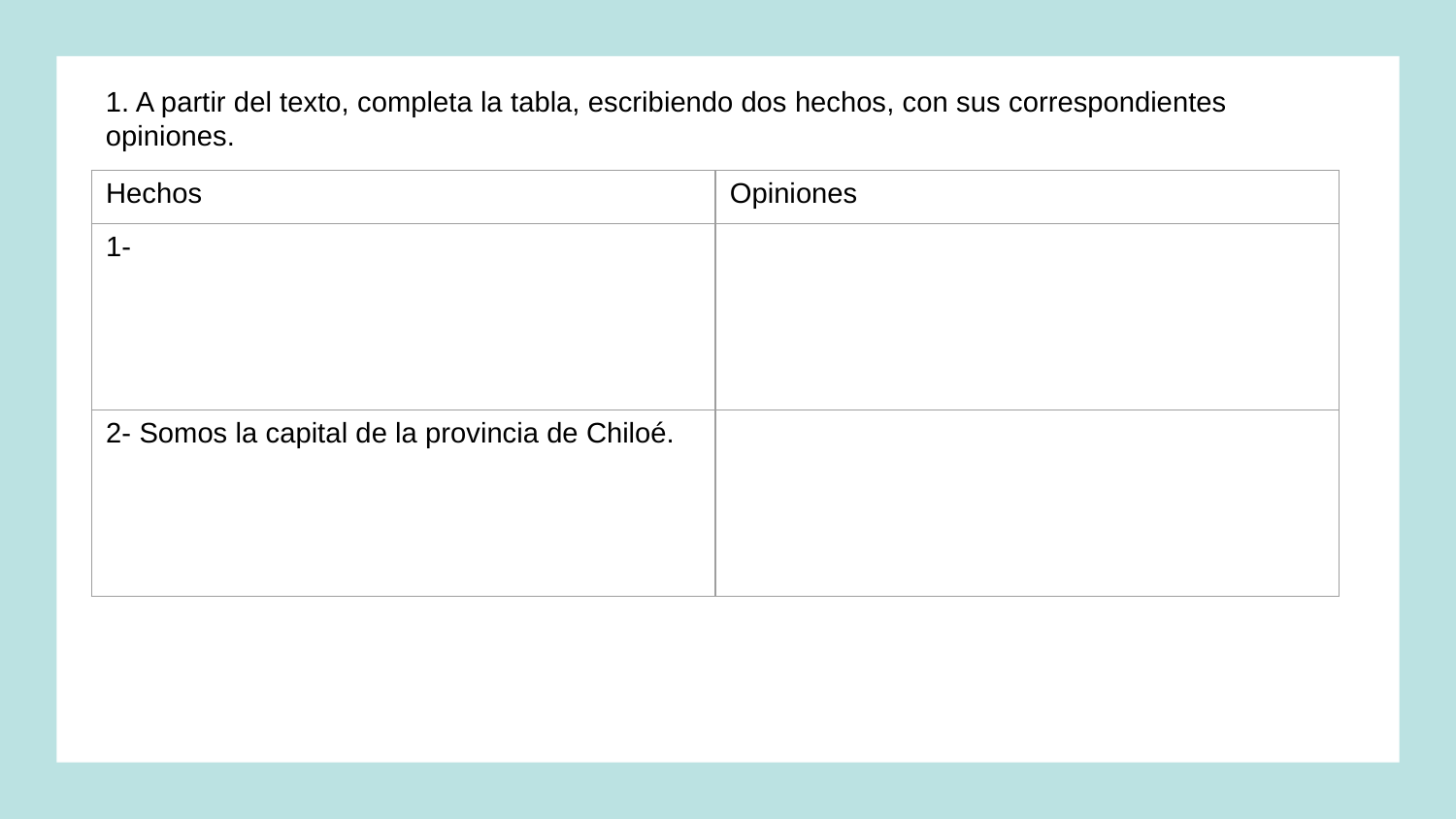

1. A partir del texto, completa la tabla, escribiendo dos hechos, con sus correspondientes opiniones.
| Hechos | Opiniones |
| --- | --- |
| 1- |  |
| 2- Somos la capital de la provincia de Chiloé. |  |